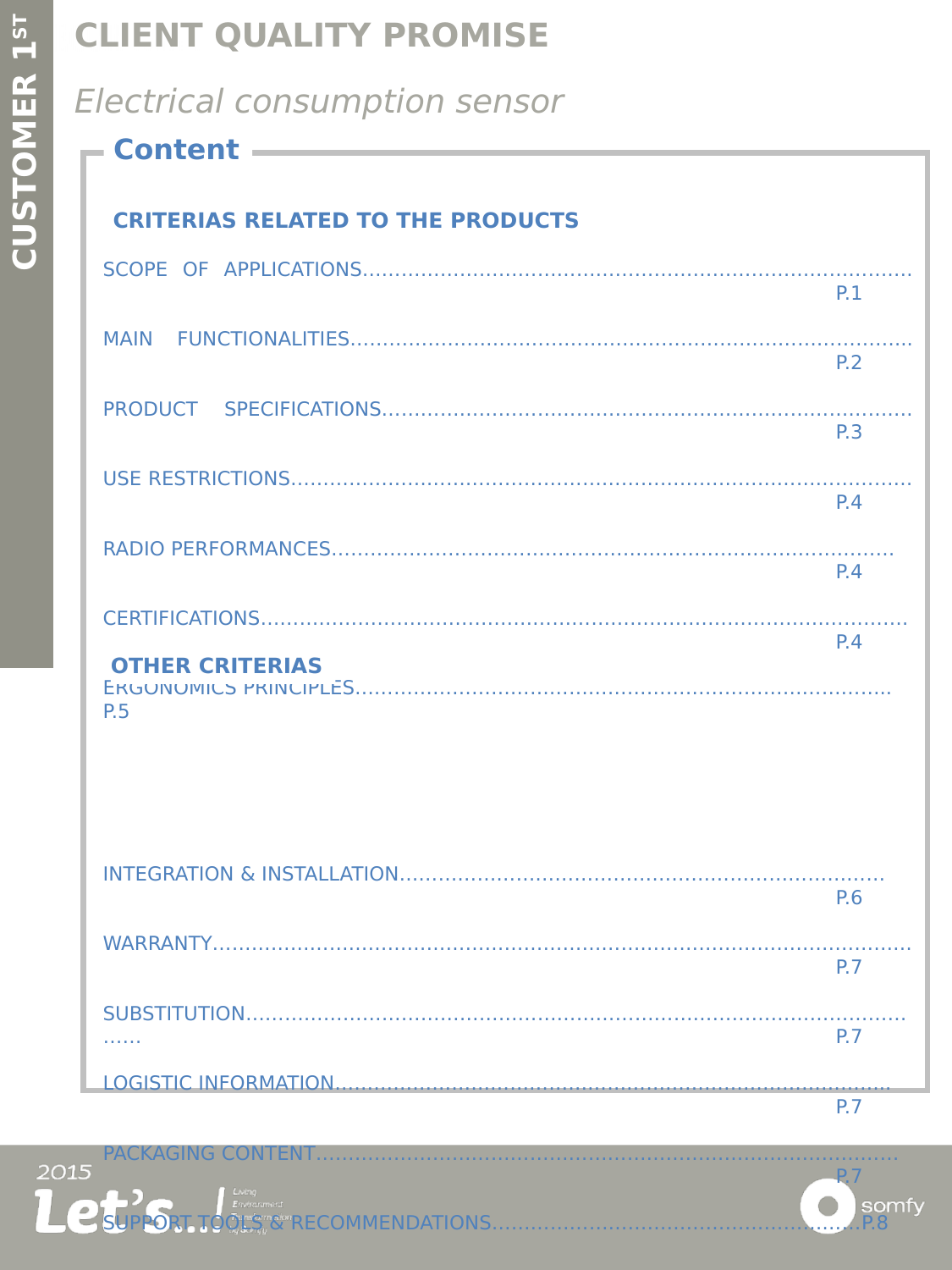

CLIENT QUALITY PROMISE
Electrical consumption sensor
 Content

SCOPE OF APPLICATIONS………………………………………………………………………….	P.1

MAIN FUNCTIONALITIES…………………………………………………………………………...	P.2

PRODUCT SPECIFICATIONS……………………………………………………………………….	P.3

USE RESTRICTIONS……………………………………………………………………………………	P.4
RADIO PERFORMANCES……………………………………………………………………………	P.4

CERTIFICATIONS……………………………………………………………………………………….	P.4

ERGONOMICS PRINCIPLES………………………………………………………………………..    P.5

INTEGRATION & INSTALLATION…………………………………………………………………	P.6

WARRANTY………………………………………………………………………………………………	P.7

SUBSTITUTION………………………………………………………………………………………………	P.7

LOGISTIC INFORMATION…………………………………………………………………………..	P.7

PACKAGING CONTENT………………………………………………………………………………	P.7

SUPPORT TOOLS & RECOMMENDATIONS…………………………………………………	P.8
CRITERIAS RELATED TO THE PRODUCTS
CUSTOMER 1ST
OTHER CRITERIAS